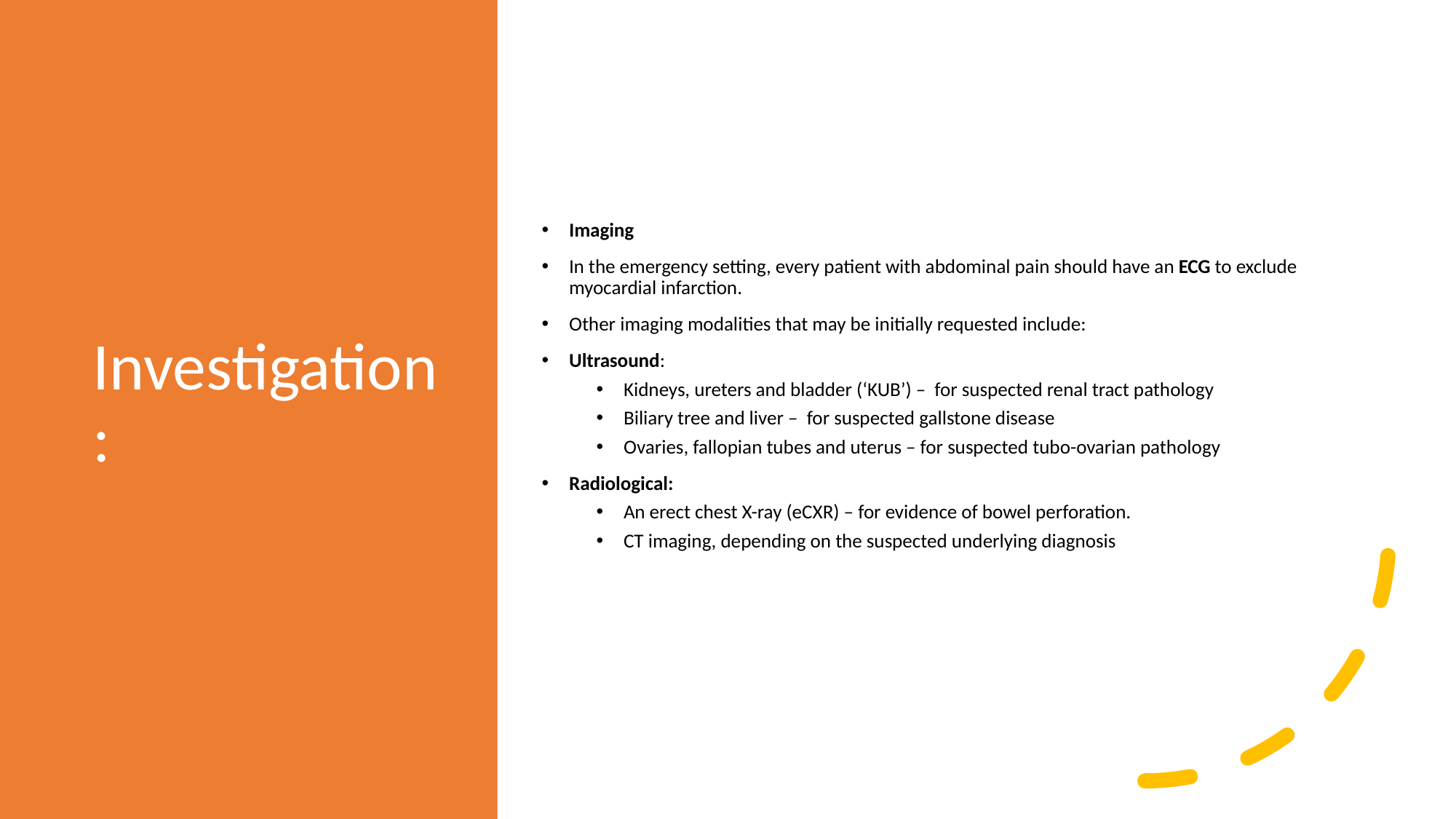

# Investigation:
Imaging
In the emergency setting, every patient with abdominal pain should have an ECG to exclude myocardial infarction.
Other imaging modalities that may be initially requested include:
Ultrasound:
Kidneys, ureters and bladder (‘KUB’) –  for suspected renal tract pathology
Biliary tree and liver –  for suspected gallstone disease
Ovaries, fallopian tubes and uterus – for suspected tubo-ovarian pathology
Radiological:
An erect chest X-ray (eCXR) – for evidence of bowel perforation.
CT imaging, depending on the suspected underlying diagnosis